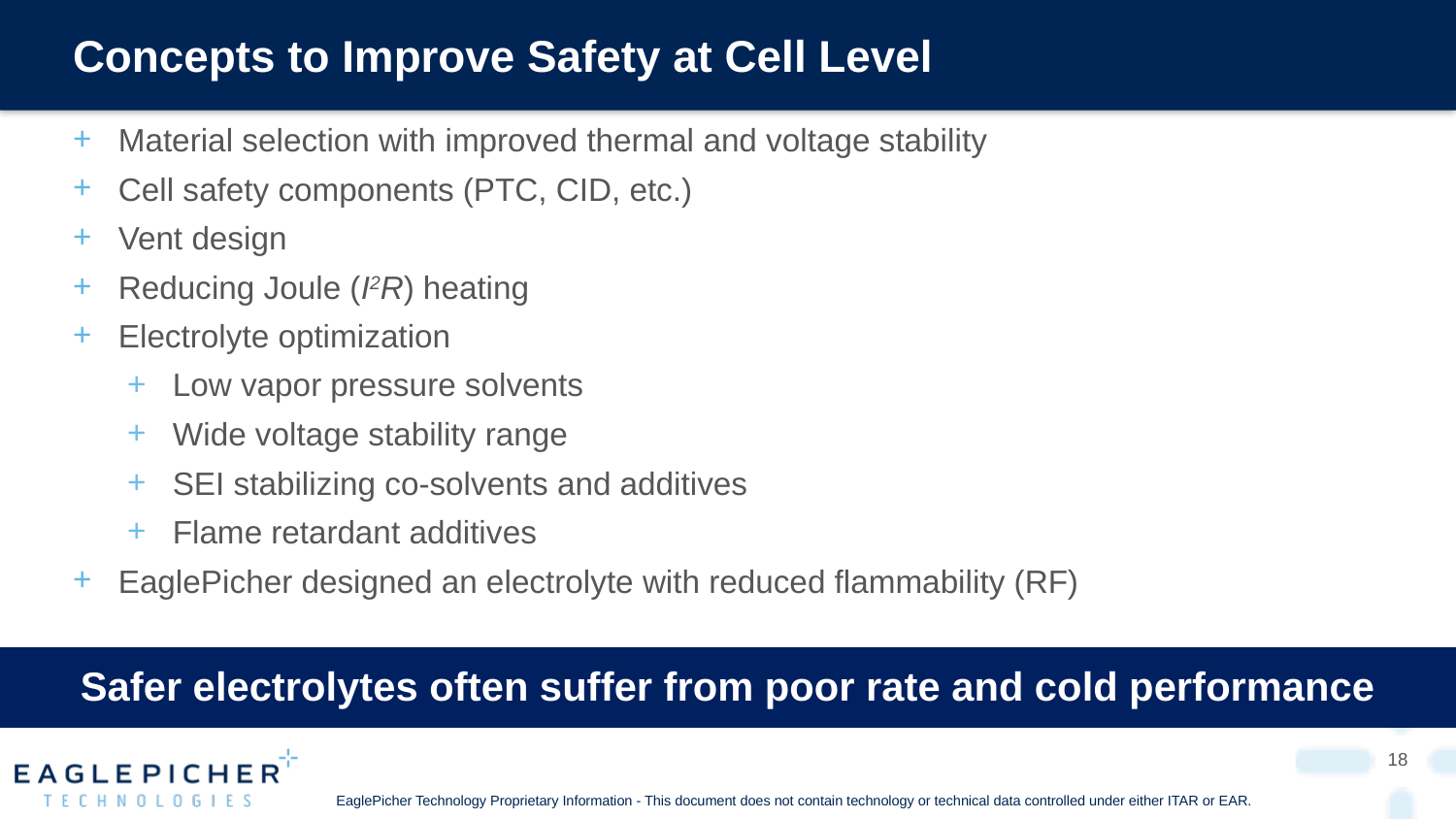

# Concepts to Improve Safety at Cell Level
Material selection with improved thermal and voltage stability
Cell safety components (PTC, CID, etc.)
Vent design
Reducing Joule (I2R) heating
Electrolyte optimization
Low vapor pressure solvents
Wide voltage stability range
SEI stabilizing co-solvents and additives
Flame retardant additives
EaglePicher designed an electrolyte with reduced flammability (RF)
Safer electrolytes often suffer from poor rate and cold performance